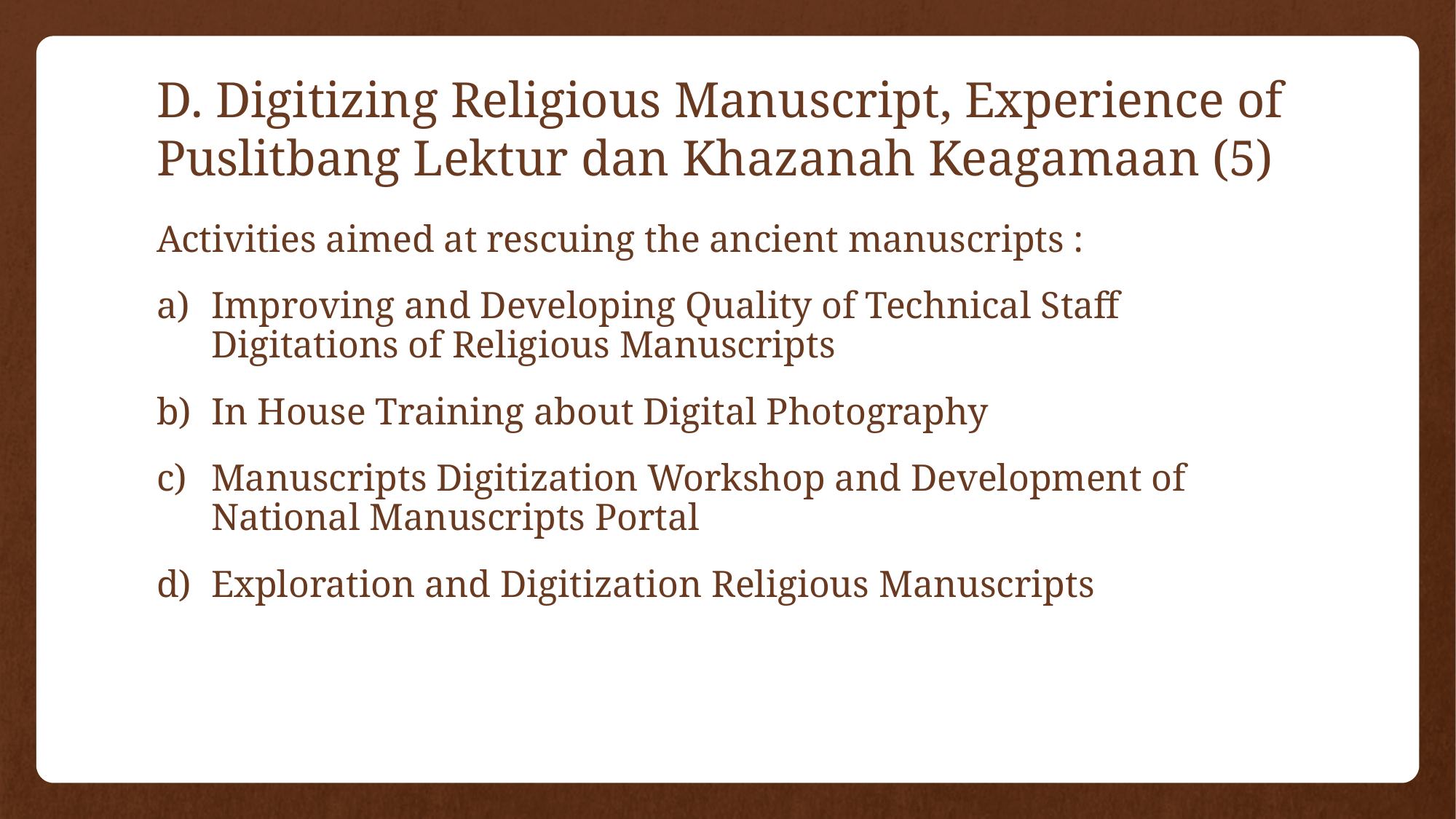

# D. Digitizing Religious Manuscript, Experience of Puslitbang Lektur dan Khazanah Keagamaan (5)
Activities aimed at rescuing the ancient manuscripts :
Improving and Developing Quality of Technical Staff Digitations of Religious Manuscripts
In House Training about Digital Photography
Manuscripts Digitization Workshop and Development of National Manuscripts Portal
Exploration and Digitization Religious Manuscripts